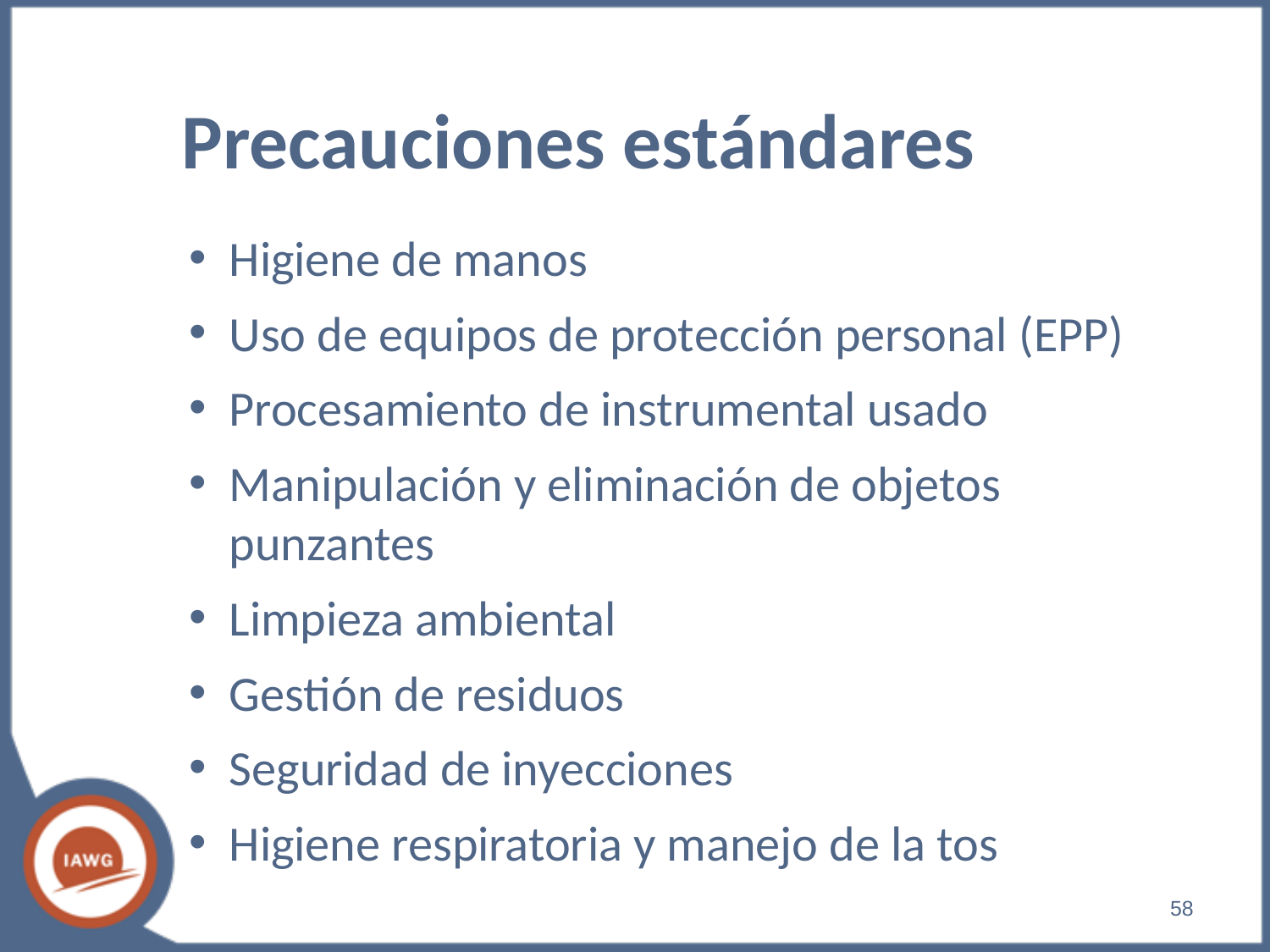

# Precauciones estándares
Higiene de manos
Uso de equipos de protección personal (EPP)
Procesamiento de instrumental usado
Manipulación y eliminación de objetos punzantes
Limpieza ambiental
Gestión de residuos
Seguridad de inyecciones
Higiene respiratoria y manejo de la tos
58